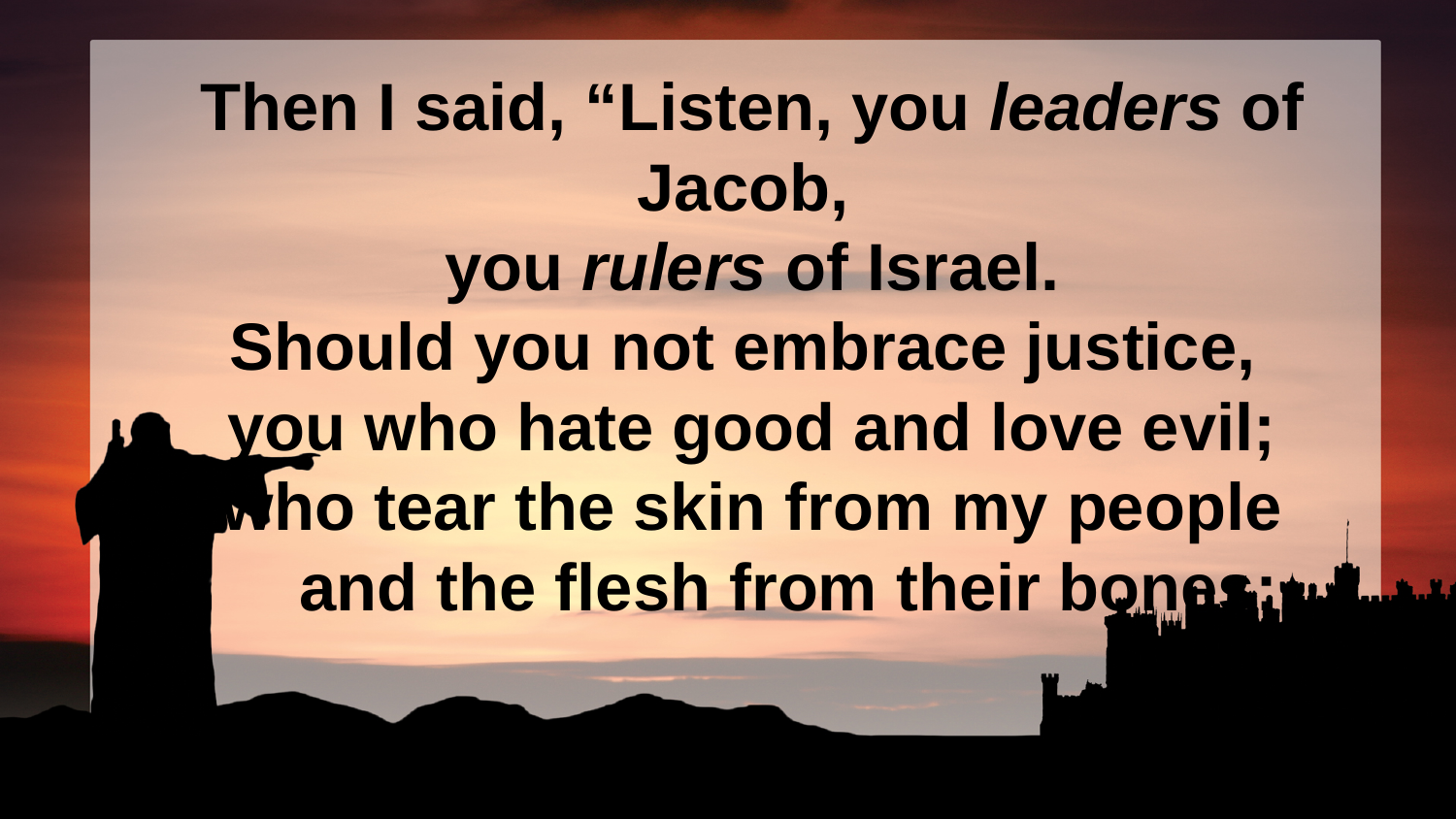

Then I said, “Listen, you leaders of Jacob,
you rulers of Israel.
Should you not embrace justice,
you who hate good and love evil;
who tear the skin from my people
    and the flesh from their bones;